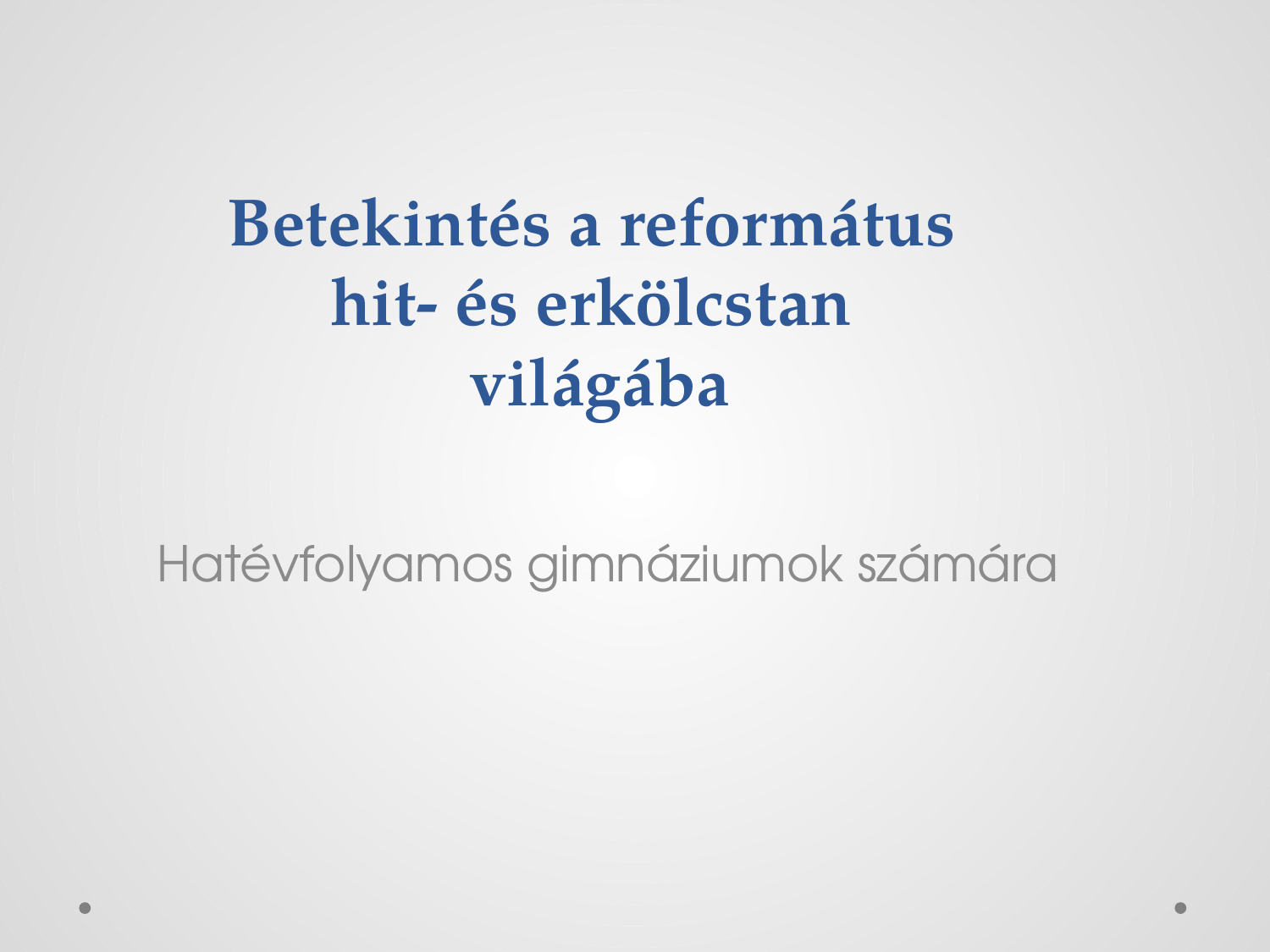

# Betekintés a református hit- és erkölcstan világába
Hatévfolyamos gimnáziumok számára